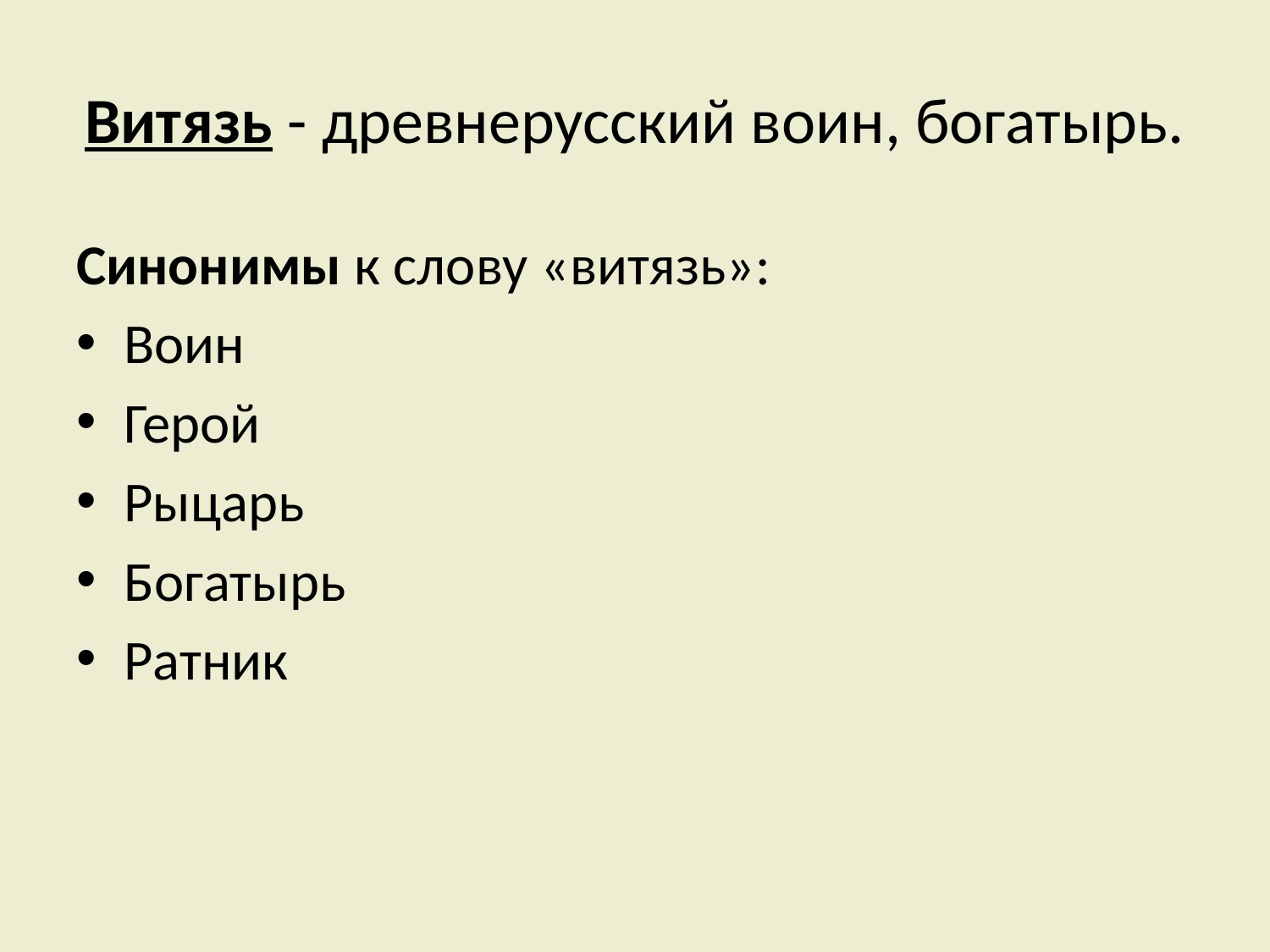

# Витязь - древнерусский воин, богатырь.
Синонимы к слову «витязь»:
Воин
Герой
Рыцарь
Богатырь
Ратник